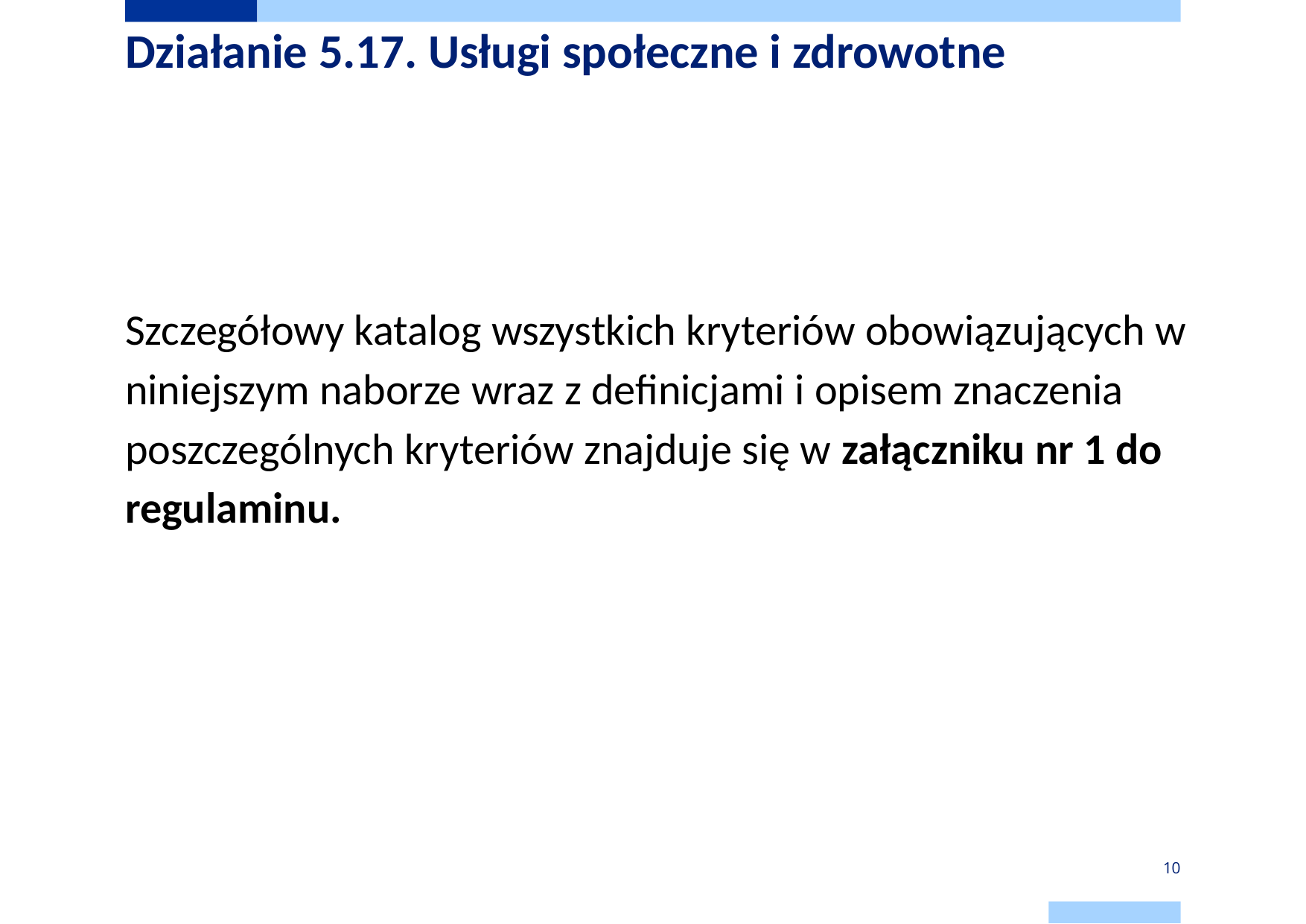

# Działanie 5.17. Usługi społeczne i zdrowotne
Szczegółowy katalog wszystkich kryteriów obowiązujących w niniejszym naborze wraz z definicjami i opisem znaczenia poszczególnych kryteriów znajduje się w załączniku nr 1 do  regulaminu.

10